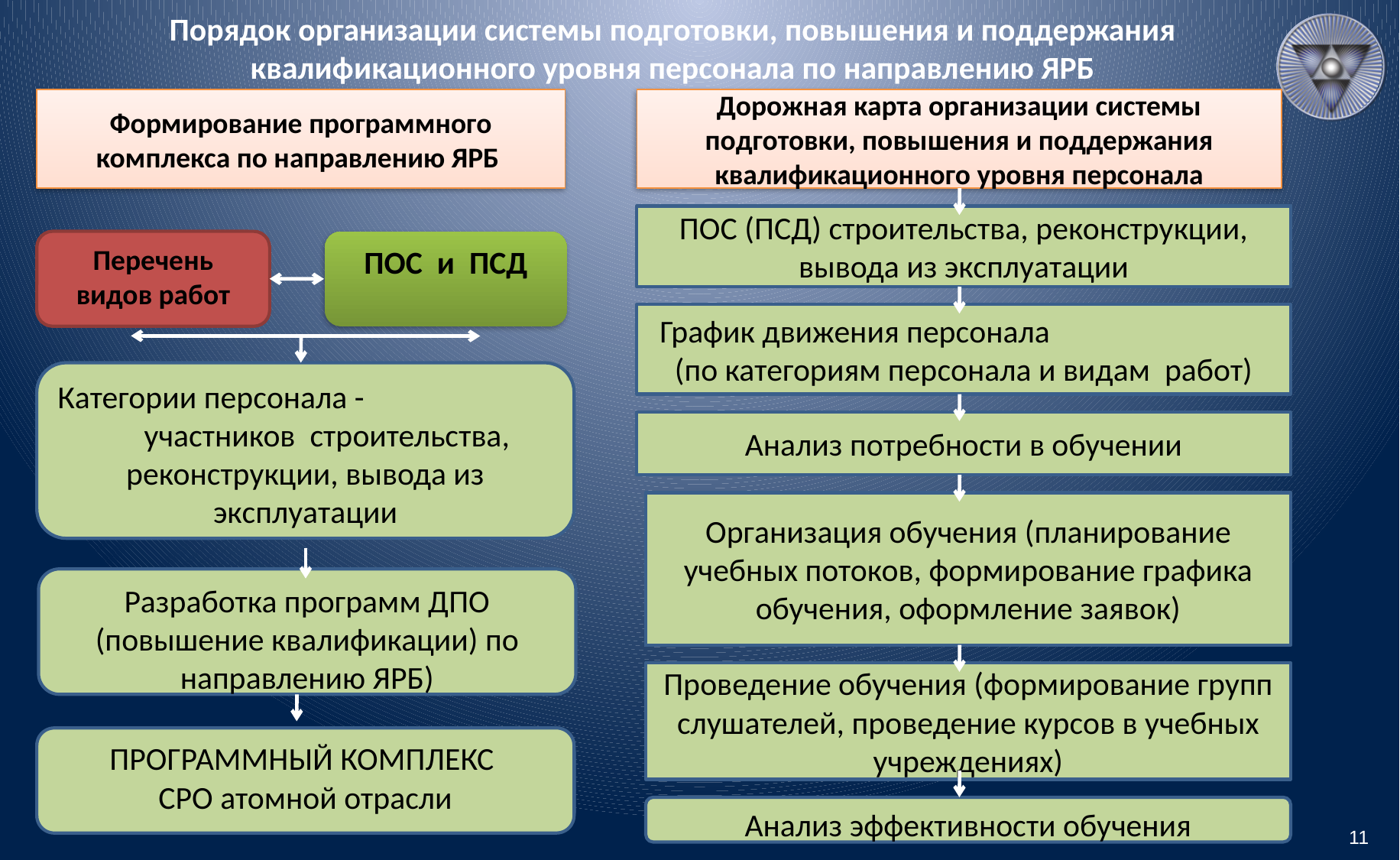

# Порядок организации системы подготовки, повышения и поддержания квалификационного уровня персонала по направлению ЯРБ
Формирование программного комплекса по направлению ЯРБ
Дорожная карта организации системы подготовки, повышения и поддержания квалификационного уровня персонала
ПОС (ПСД) строительства, реконструкции, вывода из эксплуатации
Перечень видов работ
ПОС  и  ПСД
График движения персонала                               (по категориям персонала и видам  работ)
Категории персонала -                                 участников  строительства, реконструкции, вывода из эксплуатации
Анализ потребности в обучении
Организация обучения (планирование учебных потоков, формирование графика обучения, оформление заявок)
Разработка программ ДПО (повышение квалификации) по направлению ЯРБ)
Проведение обучения (формирование групп слушателей, проведение курсов в учебных учреждениях)
ПРОГРАММНЫЙ КОМПЛЕКС
СРО атомной отрасли
ПРОГРАММНЫЙ КОМПЛЕКС
СРО атомной отрасли
Анализ эффективности обучения
11